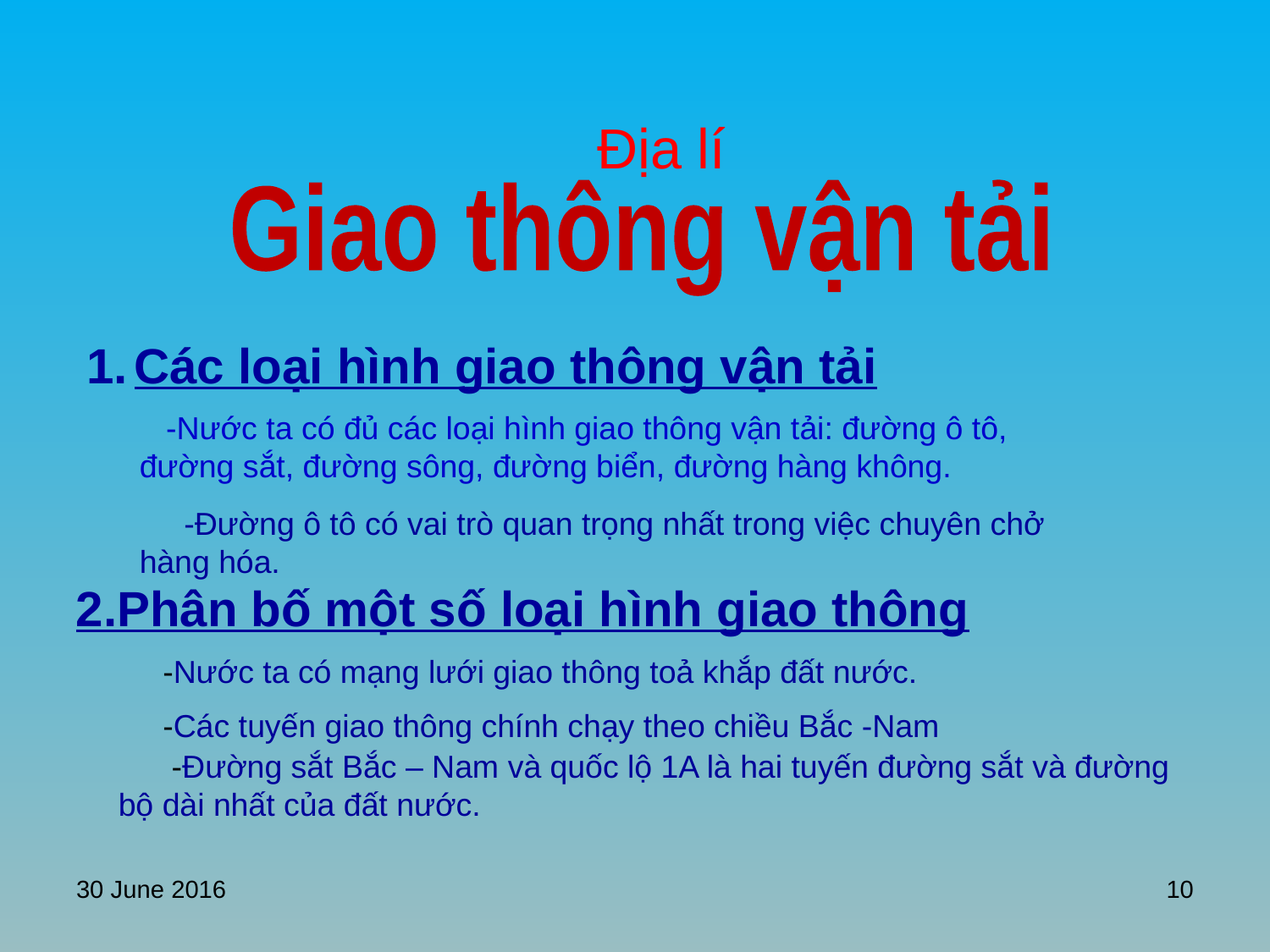

Địa lí
Giao thông vận tải
Các loại hình giao thông vận tải
   -Nước ta có đủ các loại hình giao thông vận tải: đường ô tô, đường sắt, đường sông, đường biển, đường hàng không.

     -Đường ô tô có vai trò quan trọng nhất trong việc chuyên chở hàng hóa.
2.Phân bố một số loại hình giao thông
     -Nước ta có mạng lưới giao thông toả khắp đất nước.
     -Các tuyến giao thông chính chạy theo chiều Bắc -Nam
      -Đường sắt Bắc – Nam và quốc lộ 1A là hai tuyến đường sắt và đường bộ dài nhất của đất nước.
30 June 2016
10